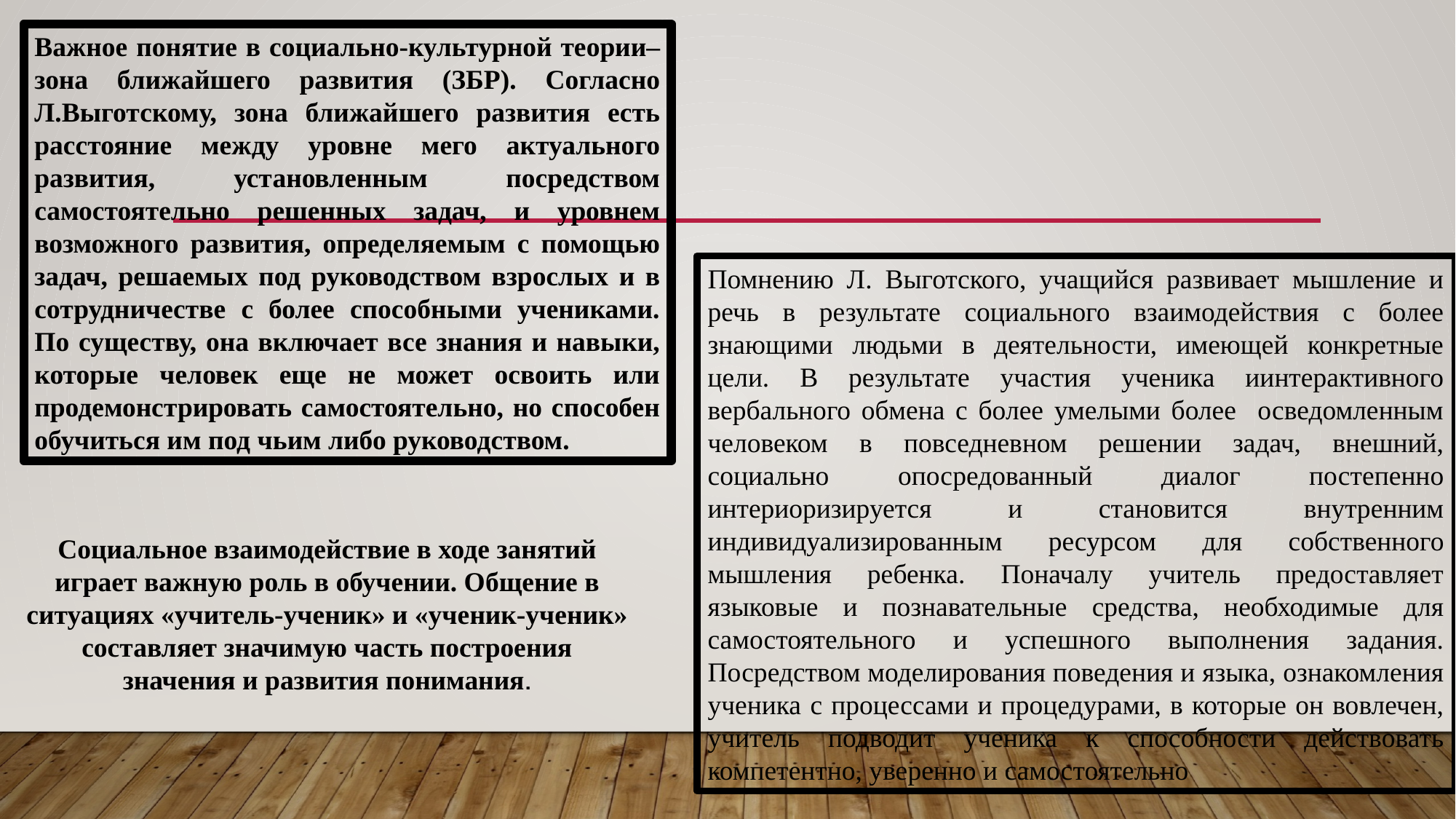

Важное понятие в социально-культурной теории– зона ближайшего развития (ЗБР). Согласно Л.Выготскому, зона ближайшего развития есть расстояние между уровне мего актуального развития, установленным посредством самостоятельно решенных задач, и уровнем возможного развития, определяемым с помощью задач, решаемых под руководством взрослых и в сотрудничестве с более способными учениками. По существу, она включает все знания и навыки, которые человек еще не может освоить или продемонстрировать самостоятельно, но способен обучиться им под чьим либо руководством.
Помнению Л. Выготского, учащийся развивает мышление и речь в результате социального взаимодействия с более знающими людьми в деятельности, имеющей конкретные цели. В результате участия ученика иинтерактивного вербального обмена с более умелыми более  осведомленным человеком в повседневном решении задач, внешний, социально опосредованный диалог постепенно интериоризируется и становится внутренним индивидуализированным ресурсом для собственного мышления ребенка. Поначалу учитель предоставляет языковые и познавательные средства, необходимые для самостоятельного и успешного выполнения задания. Посредством моделирования поведения и языка, ознакомления ученика с процессами и процедурами, в которые он вовлечен, учитель подводит ученика к способности действовать компетентно, уверенно и самостоятельно
Социальное взаимодействие в ходе занятий играет важную роль в обучении. Общение в ситуациях «учитель-ученик» и «ученик-ученик» составляет значимую часть построения значения и развития понимания.